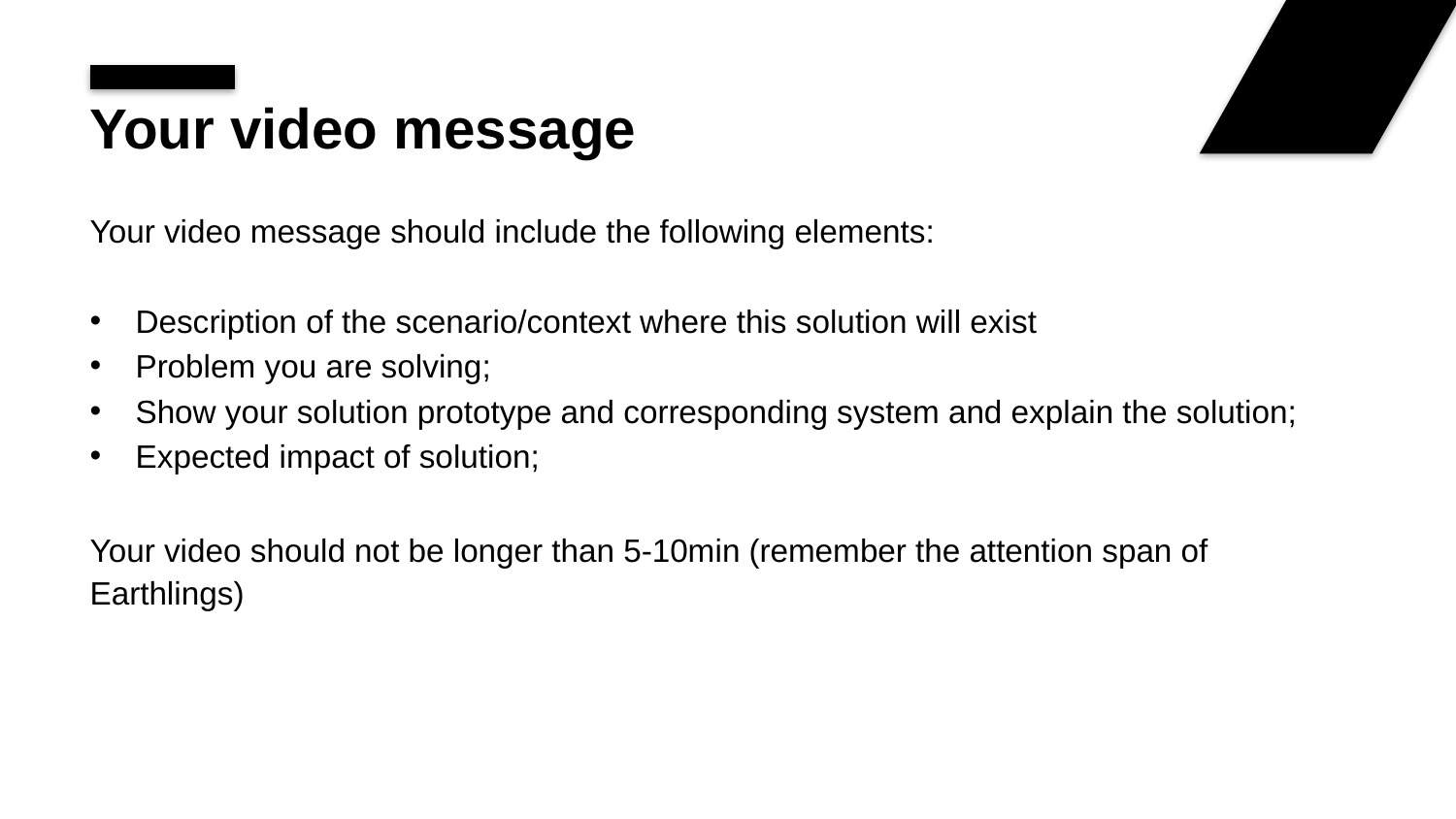

# Your video message
Your video message should include the following elements:

Description of the scenario/context where this solution will exist
Problem you are solving;
Show your solution prototype and corresponding system and explain the solution;
Expected impact of solution;

Your video should not be longer than 5-10min (remember the attention span of Earthlings)